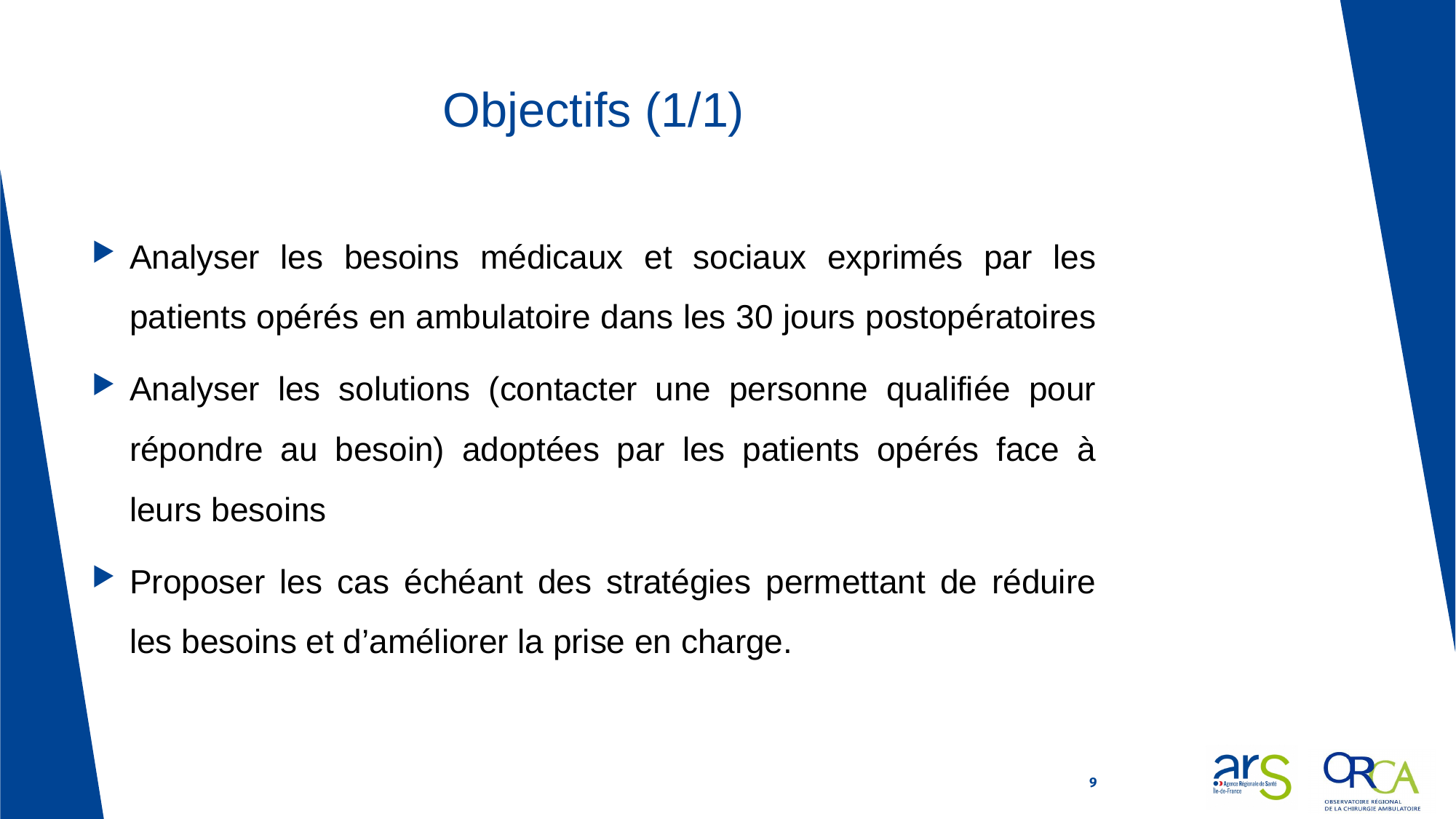

# Objectifs (1/1)

Analyser les besoins médicaux et sociaux exprimés par les patients opérés en ambulatoire dans les 30 jours postopératoires
Analyser les solutions (contacter une personne qualifiée pour répondre au besoin) adoptées par les patients opérés face à leurs besoins
Proposer les cas échéant des stratégies permettant de réduire les besoins et d’améliorer la prise en charge.

9